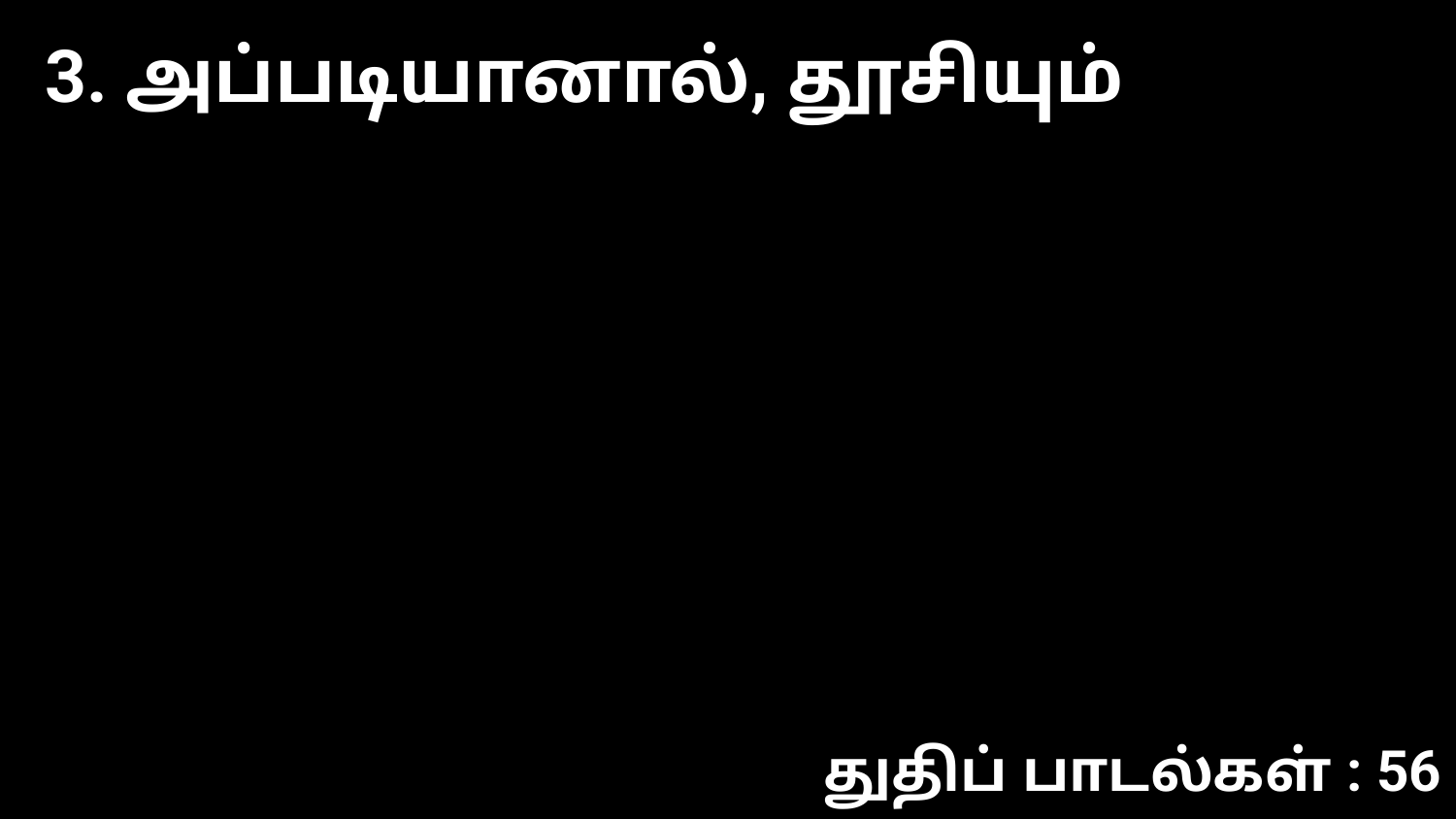

3. அப்படியானால், தூசியும்
துதிப் பாடல்கள் : 56